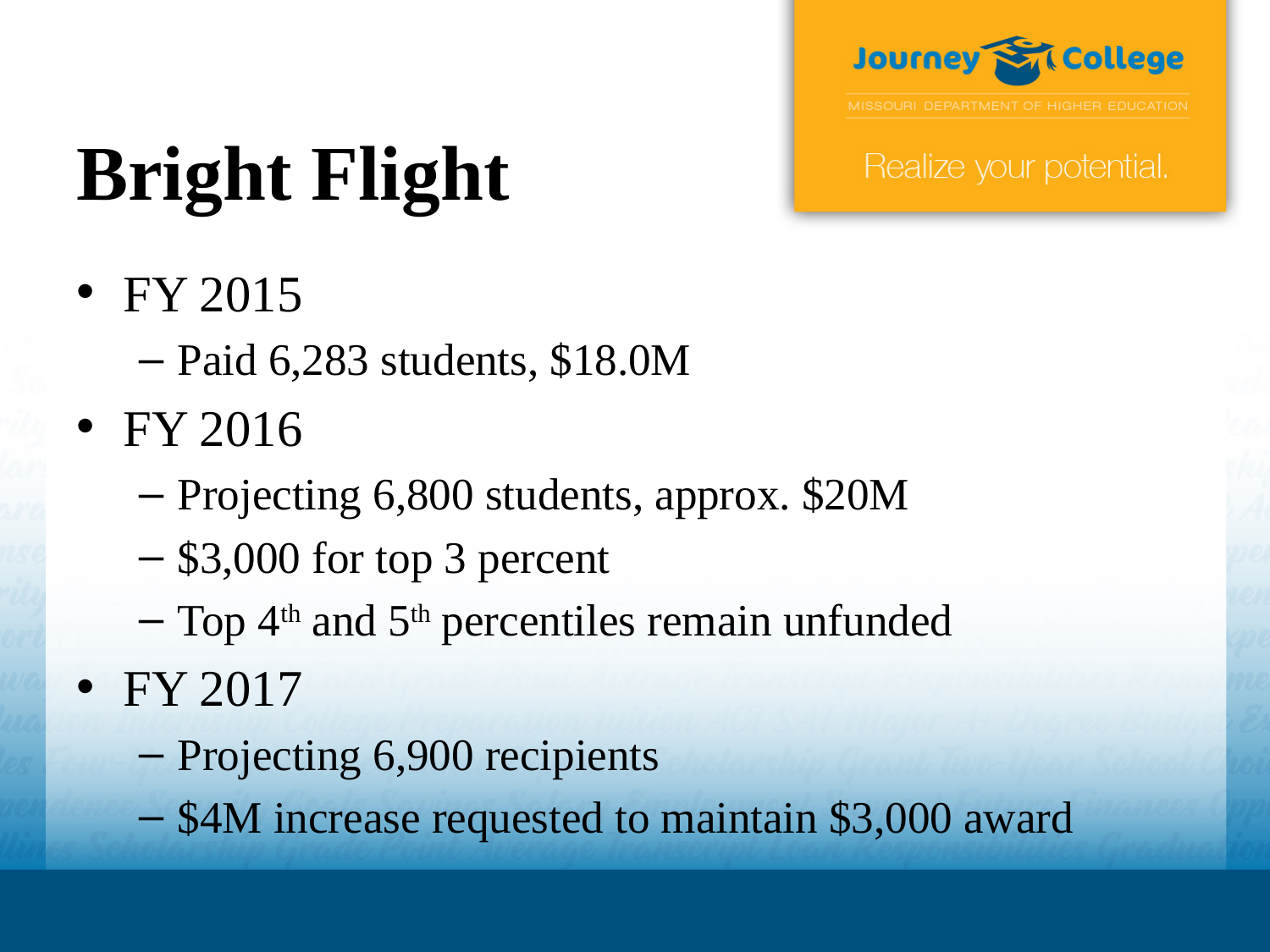

# Bright Flight
FY 2015
Paid 6,283 students, $18.0M
FY 2016
Projecting 6,800 students, approx. $20M
$3,000 for top 3 percent
Top 4th and 5th percentiles remain unfunded
FY 2017
Projecting 6,900 recipients
$4M increase requested to maintain $3,000 award